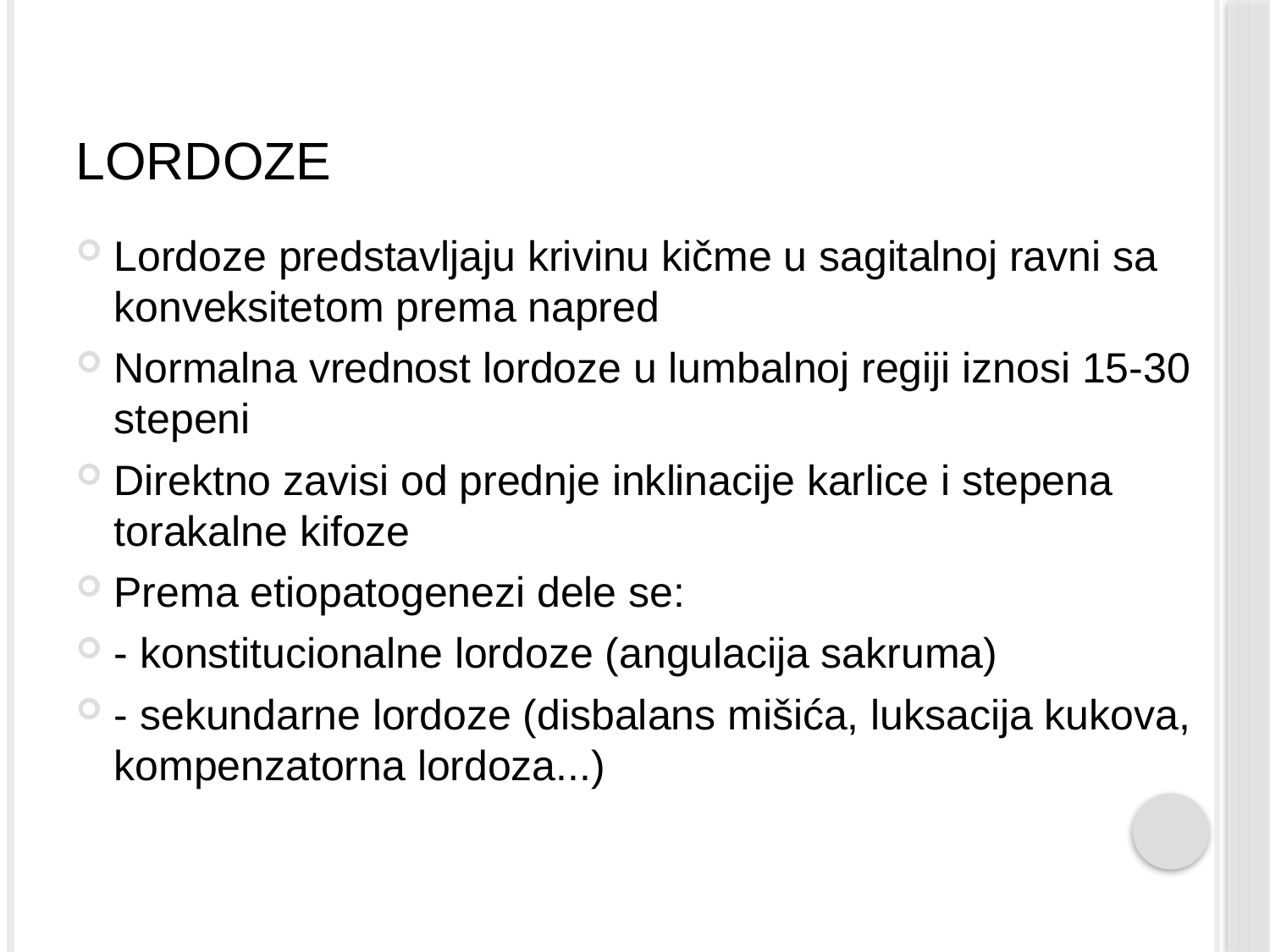

# lordoze
Lordoze predstavljaju krivinu kičme u sagitalnoj ravni sa konveksitetom prema napred
Normalna vrednost lordoze u lumbalnoj regiji iznosi 15-30 stepeni
Direktno zavisi od prednje inklinacije karlice i stepena torakalne kifoze
Prema etiopatogenezi dele se:
- konstitucionalne lordoze (angulacija sakruma)
- sekundarne lordoze (disbalans mišića, luksacija kukova, kompenzatorna lordoza...)